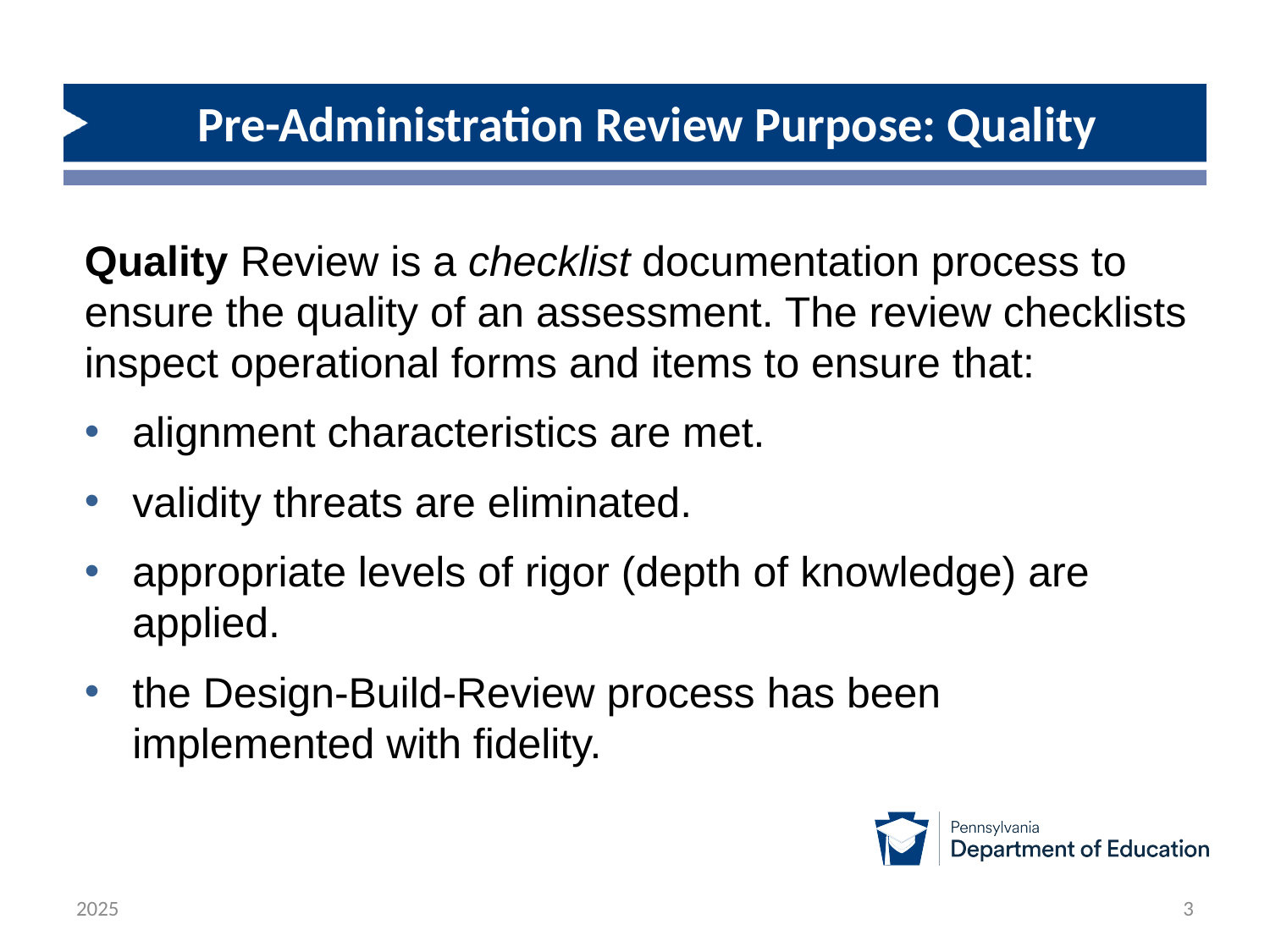

# Pre-Administration Review Purpose: Quality
Quality Review is a checklist documentation process to ensure the quality of an assessment. The review checklists inspect operational forms and items to ensure that:
alignment characteristics are met.
validity threats are eliminated.
appropriate levels of rigor (depth of knowledge) are applied.
the Design-Build-Review process has been implemented with fidelity.

2025
3